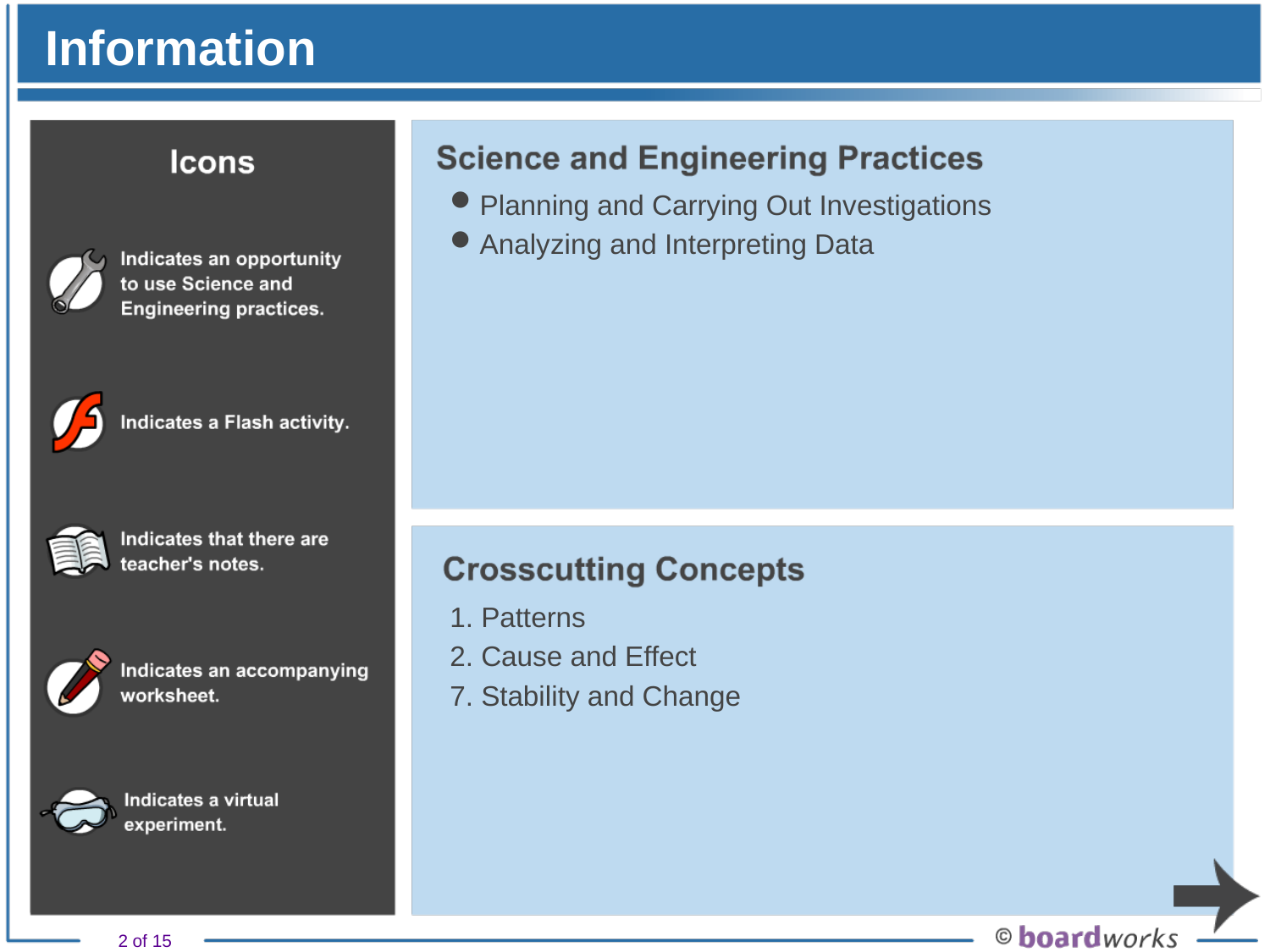

# Information
Planning and Carrying Out Investigations
Analyzing and Interpreting Data
1. Patterns
2. Cause and Effect
7. Stability and Change